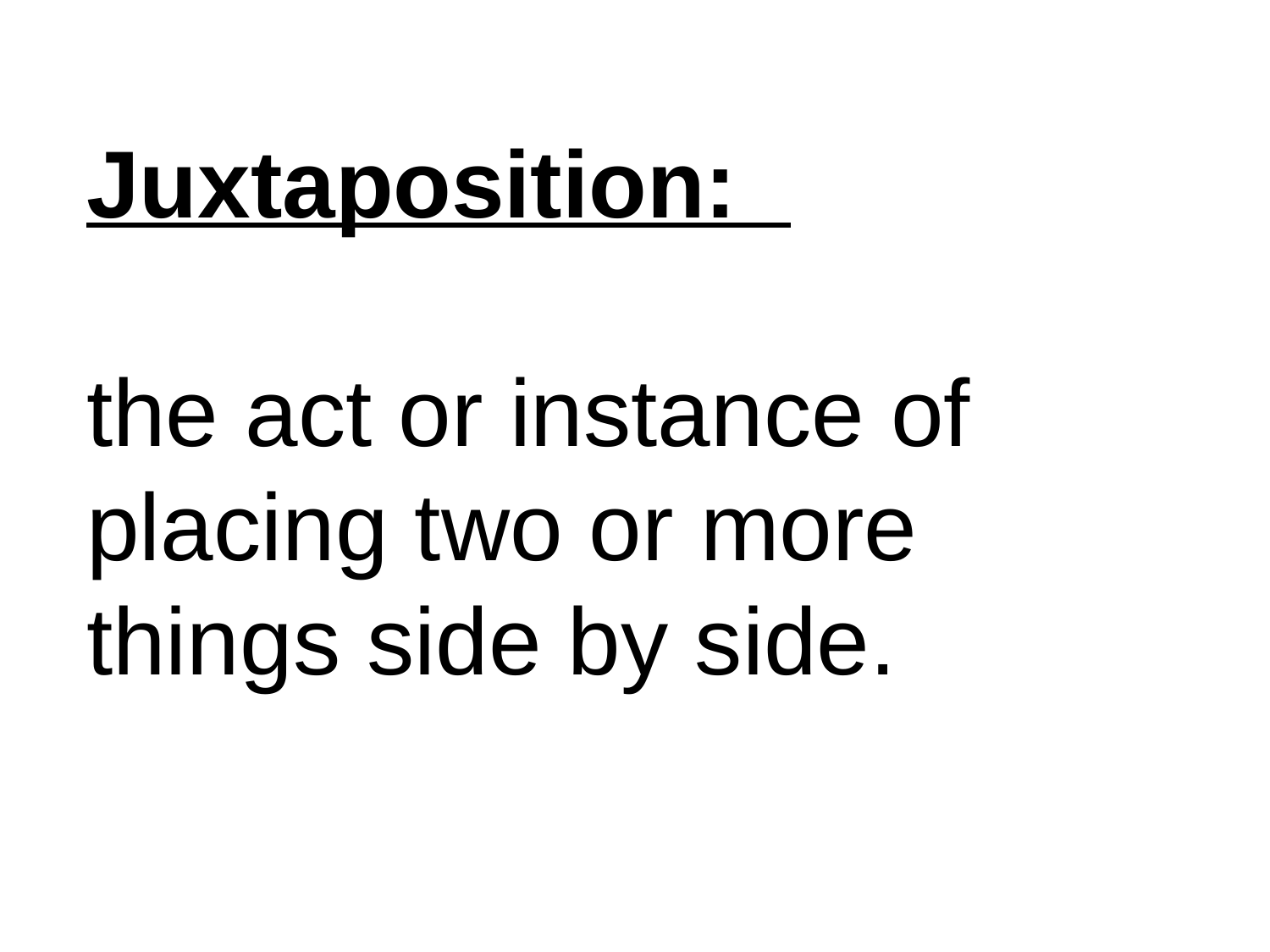

Juxtaposition:

the act or instance of placing two or more things side by side.